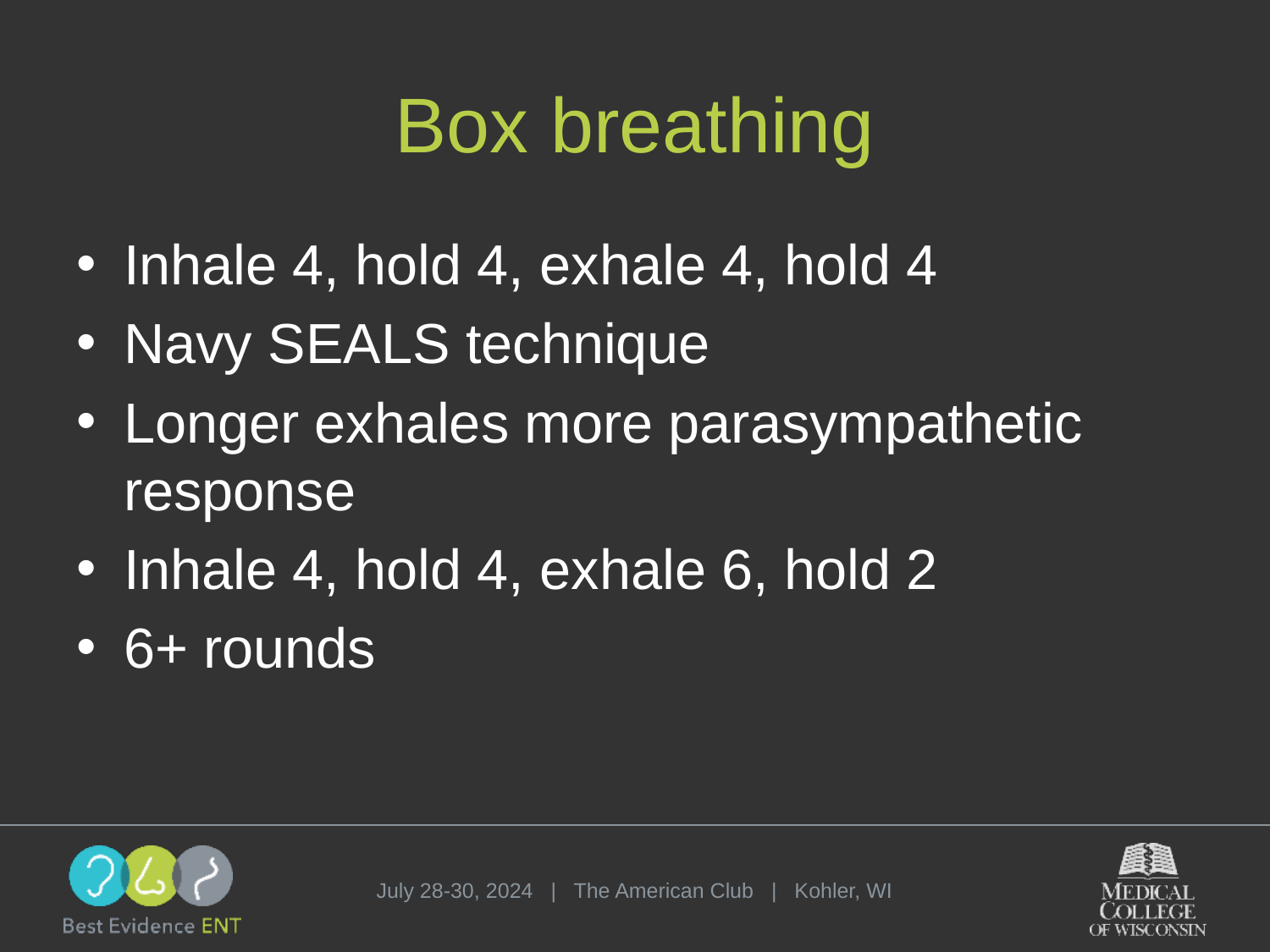

# Box breathing
Inhale 4, hold 4, exhale 4, hold 4
Navy SEALS technique
Longer exhales more parasympathetic response
Inhale 4, hold 4, exhale 6, hold 2
6+ rounds
July 28-30, 2024   |   The American Club   |   Kohler, WI